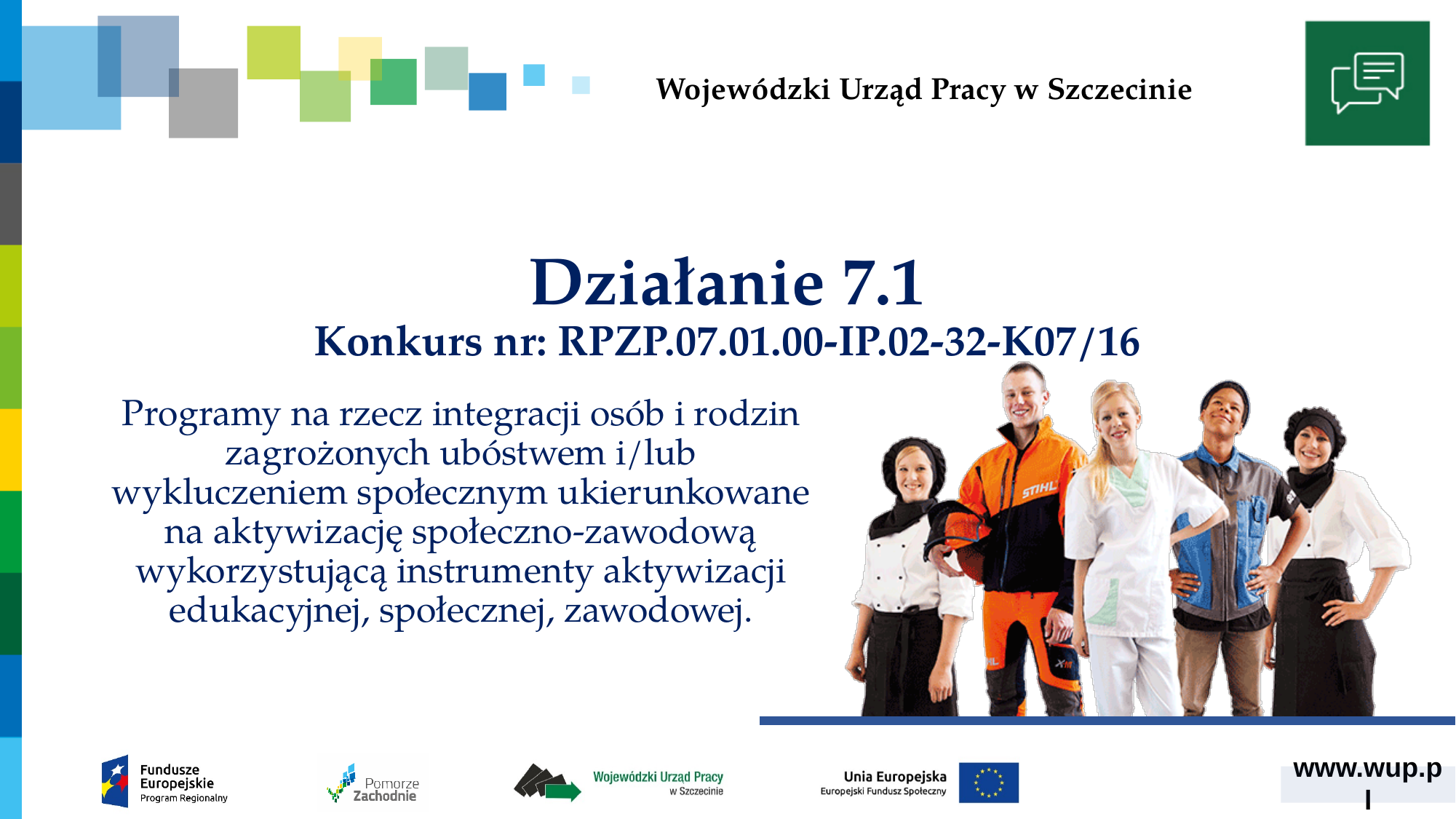

# Działanie 7.1 Konkurs nr: RPZP.07.01.00-IP.02-32-K07/16
Programy na rzecz integracji osób i rodzin zagrożonych ubóstwem i/lub wykluczeniem społecznym ukierunkowane na aktywizację społeczno-zawodową wykorzystującą instrumenty aktywizacji edukacyjnej, społecznej, zawodowej.